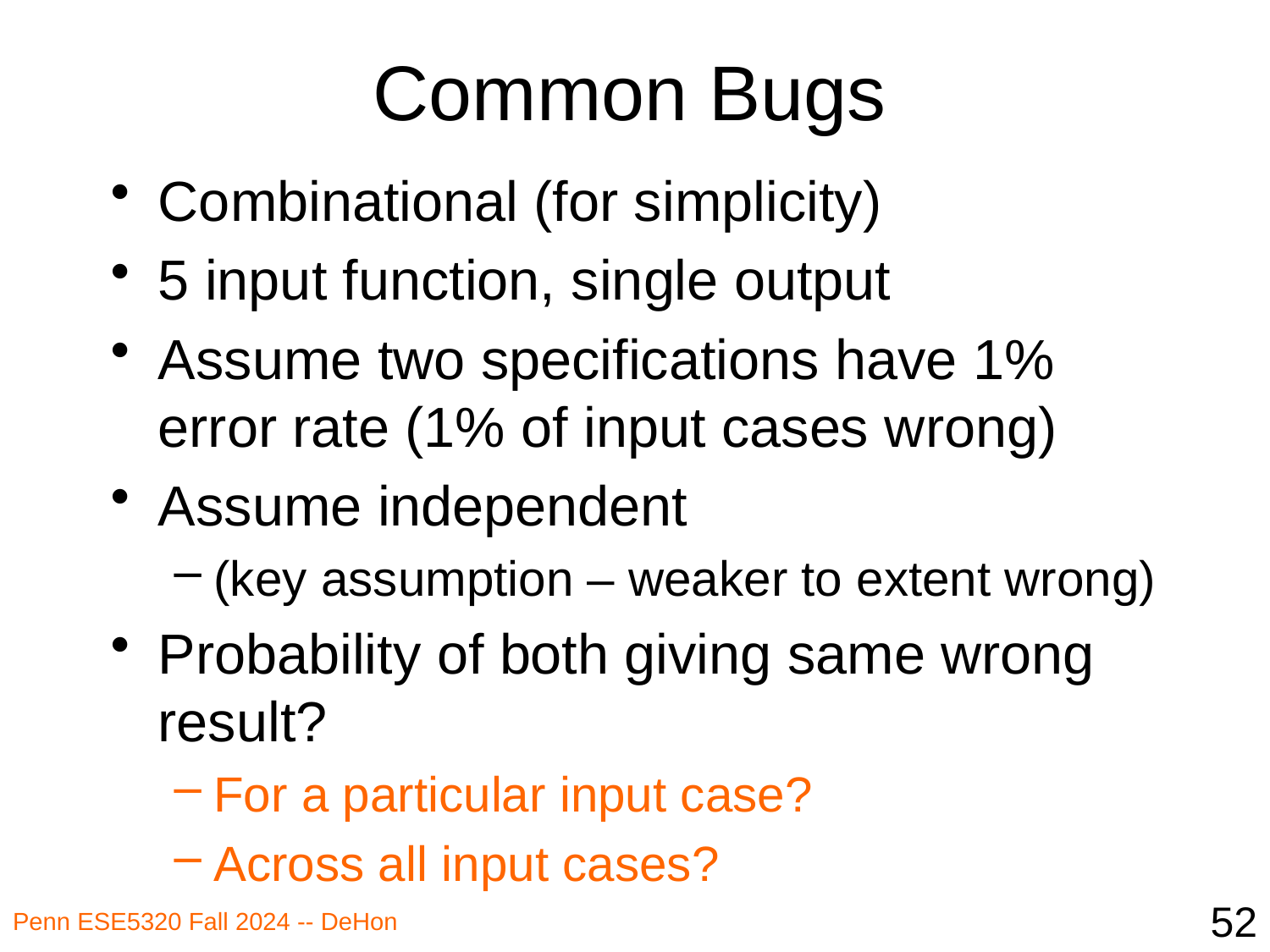

# Common Bugs
Combinational (for simplicity)
5 input function, single output
Assume two specifications have 1% error rate (1% of input cases wrong)
Assume independent
(key assumption – weaker to extent wrong)
Probability of both giving same wrong result?
For a particular input case?
Across all input cases?
52
Penn ESE5320 Fall 2024 -- DeHon